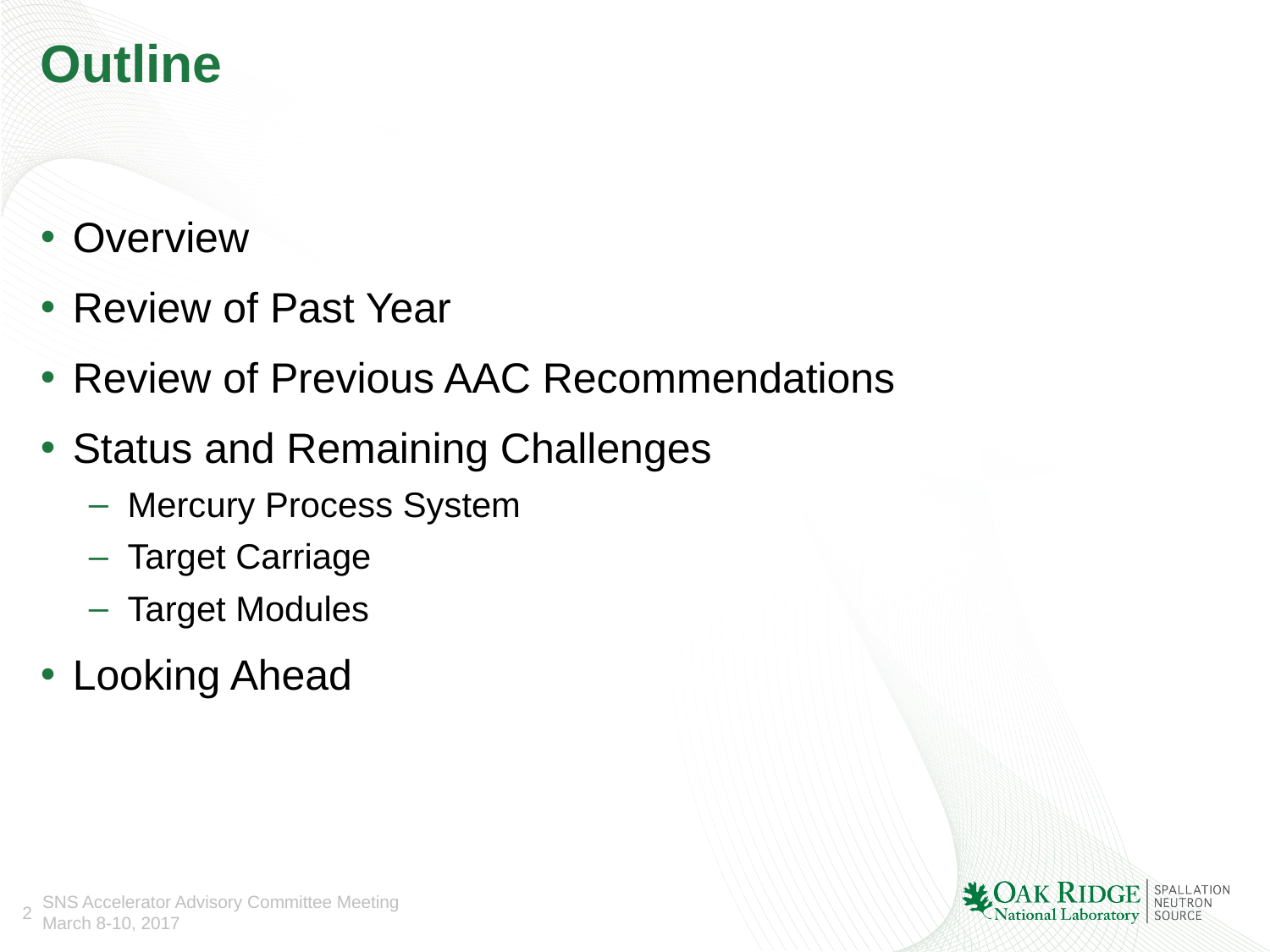

# Outline
Overview
Review of Past Year
Review of Previous AAC Recommendations
Status and Remaining Challenges
Mercury Process System
Target Carriage
Target Modules
Looking Ahead